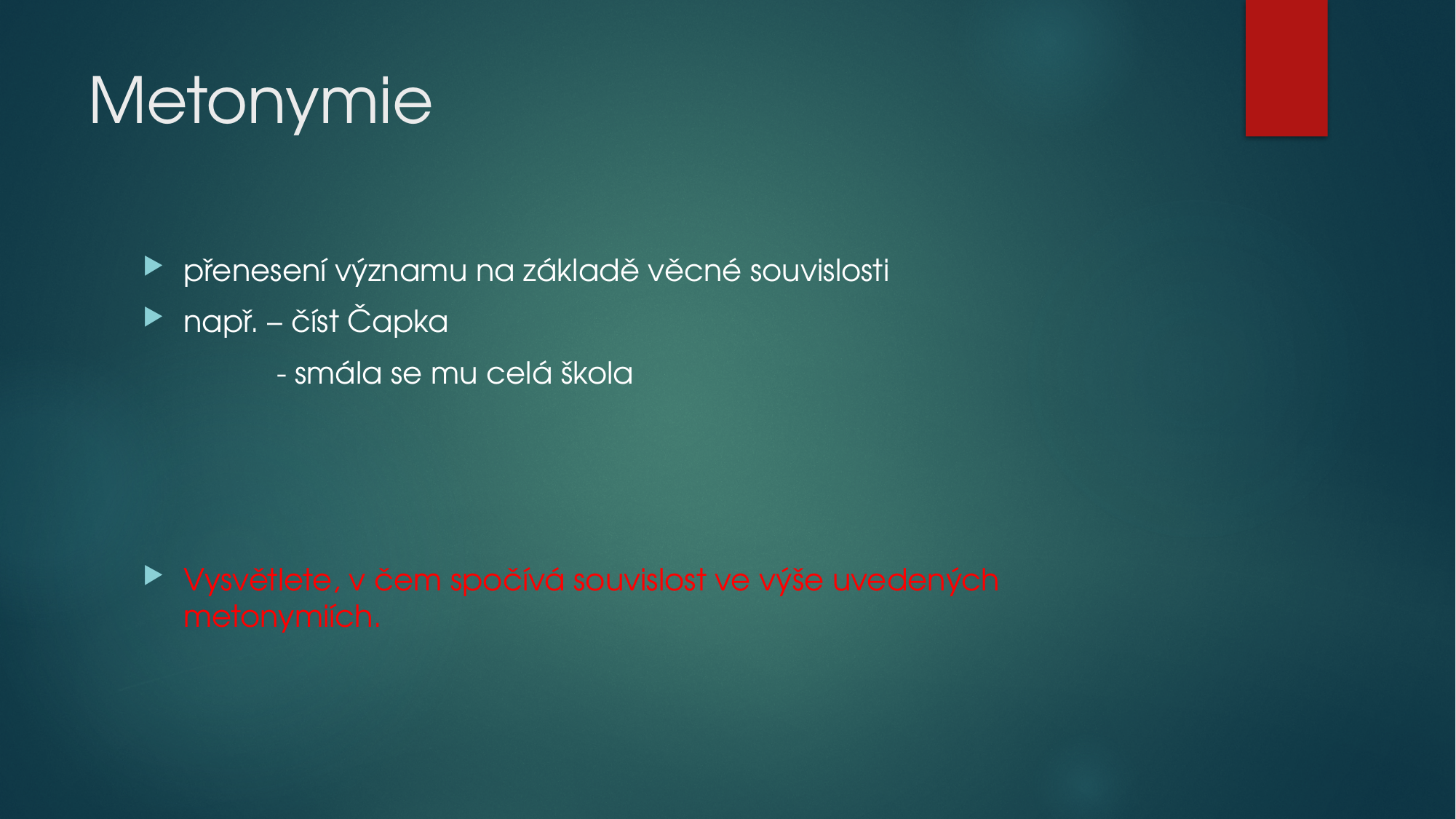

# Metonymie
přenesení významu na základě věcné souvislosti
např. – číst Čapka
                - smála se mu celá škola

Vysvětlete, v čem spočívá souvislost ve výše uvedených metonymiích.